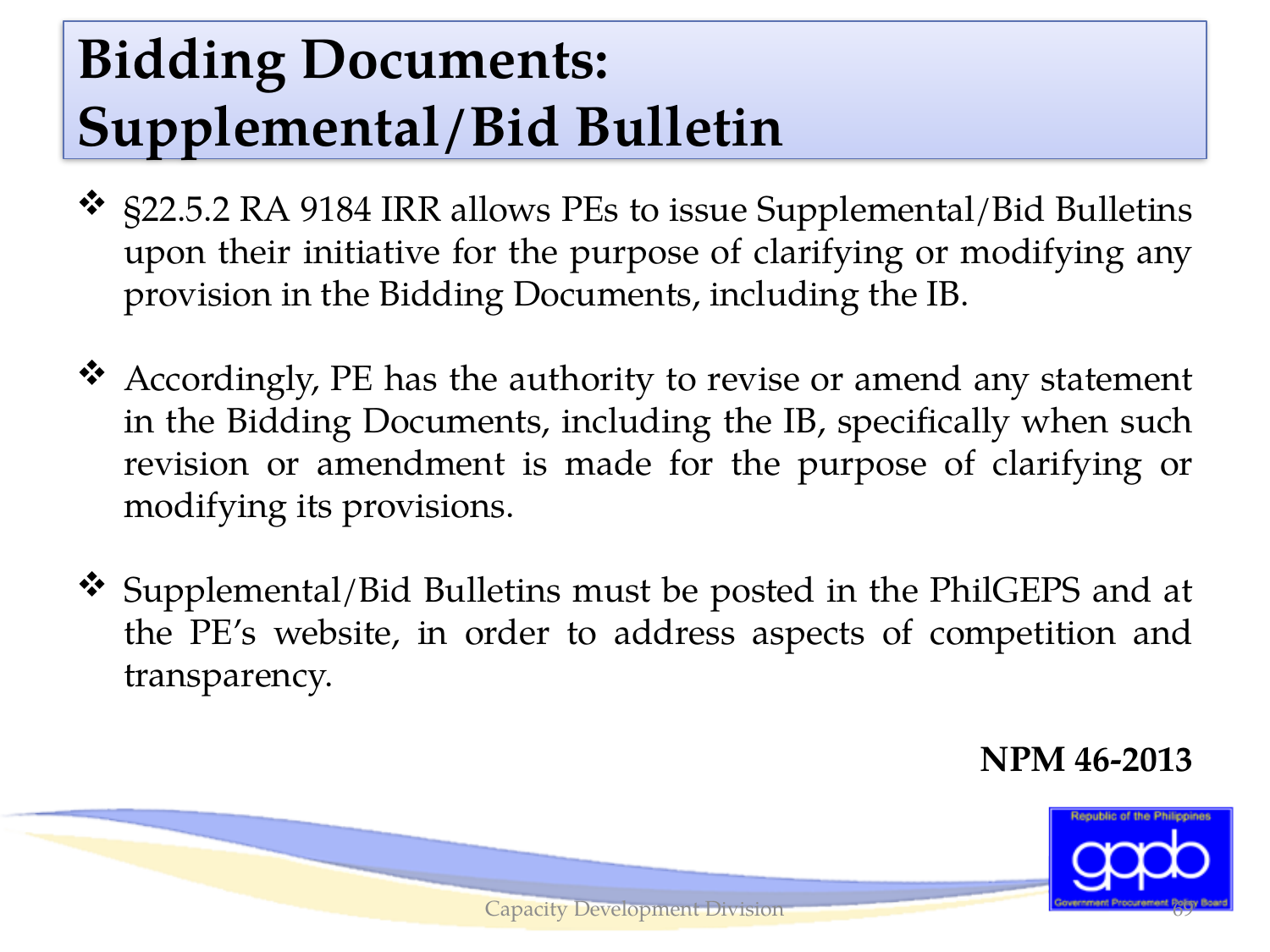

# Bidding Documents: Supplemental/Bid Bulletin
§22.5.2 RA 9184 IRR allows PEs to issue Supplemental/Bid Bulletins upon their initiative for the purpose of clarifying or modifying any provision in the Bidding Documents, including the IB.

Accordingly, PE has the authority to revise or amend any statement in the Bidding Documents, including the IB, specifically when such revision or amendment is made for the purpose of clarifying or modifying its provisions.

Supplemental/Bid Bulletins must be posted in the PhilGEPS and at the PE’s website, in order to address aspects of competition and transparency.

NPM 46-2013
Capacity Development Division
69